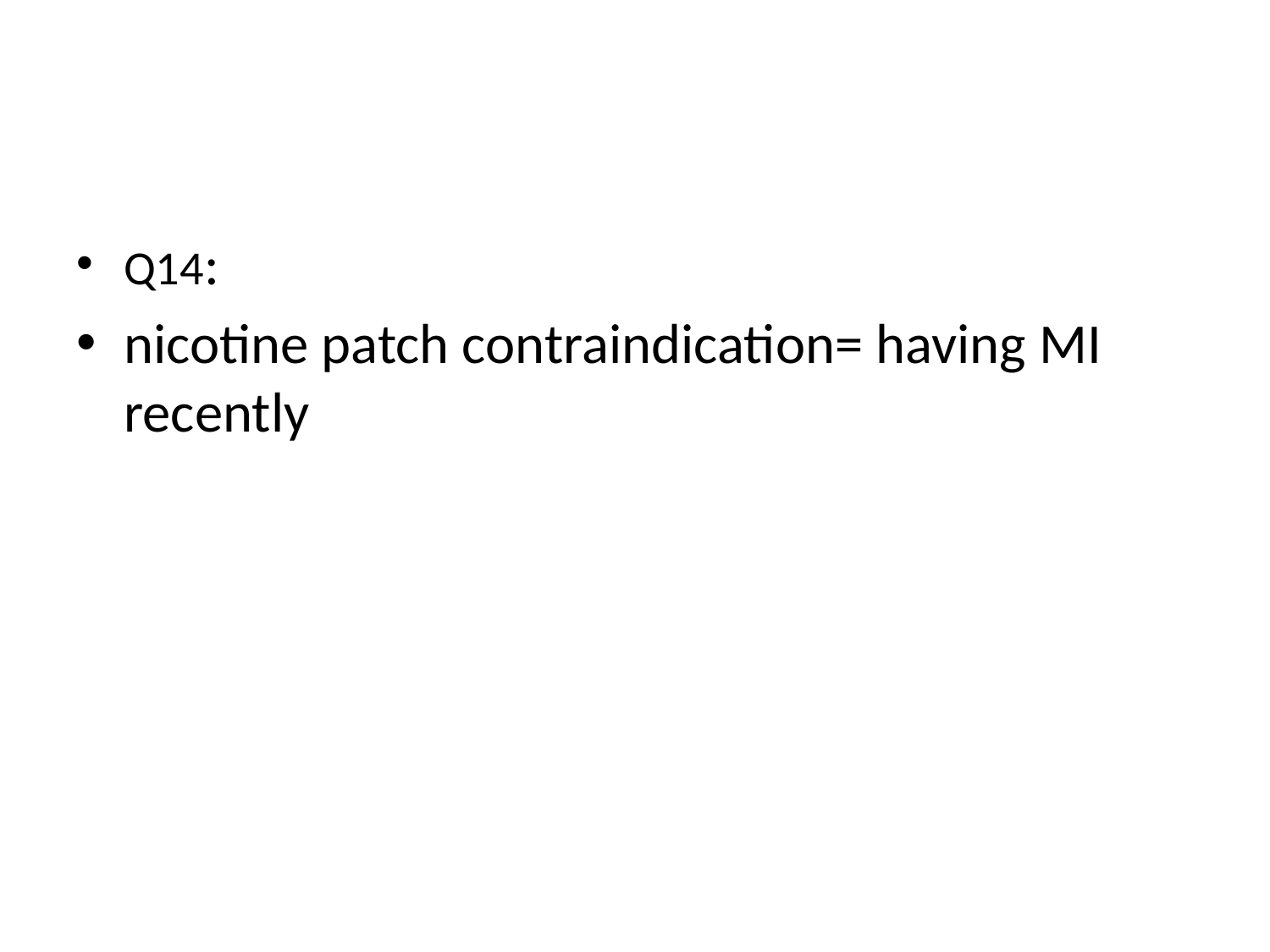

#
Q14:
nicotine patch contraindication= having MI recently